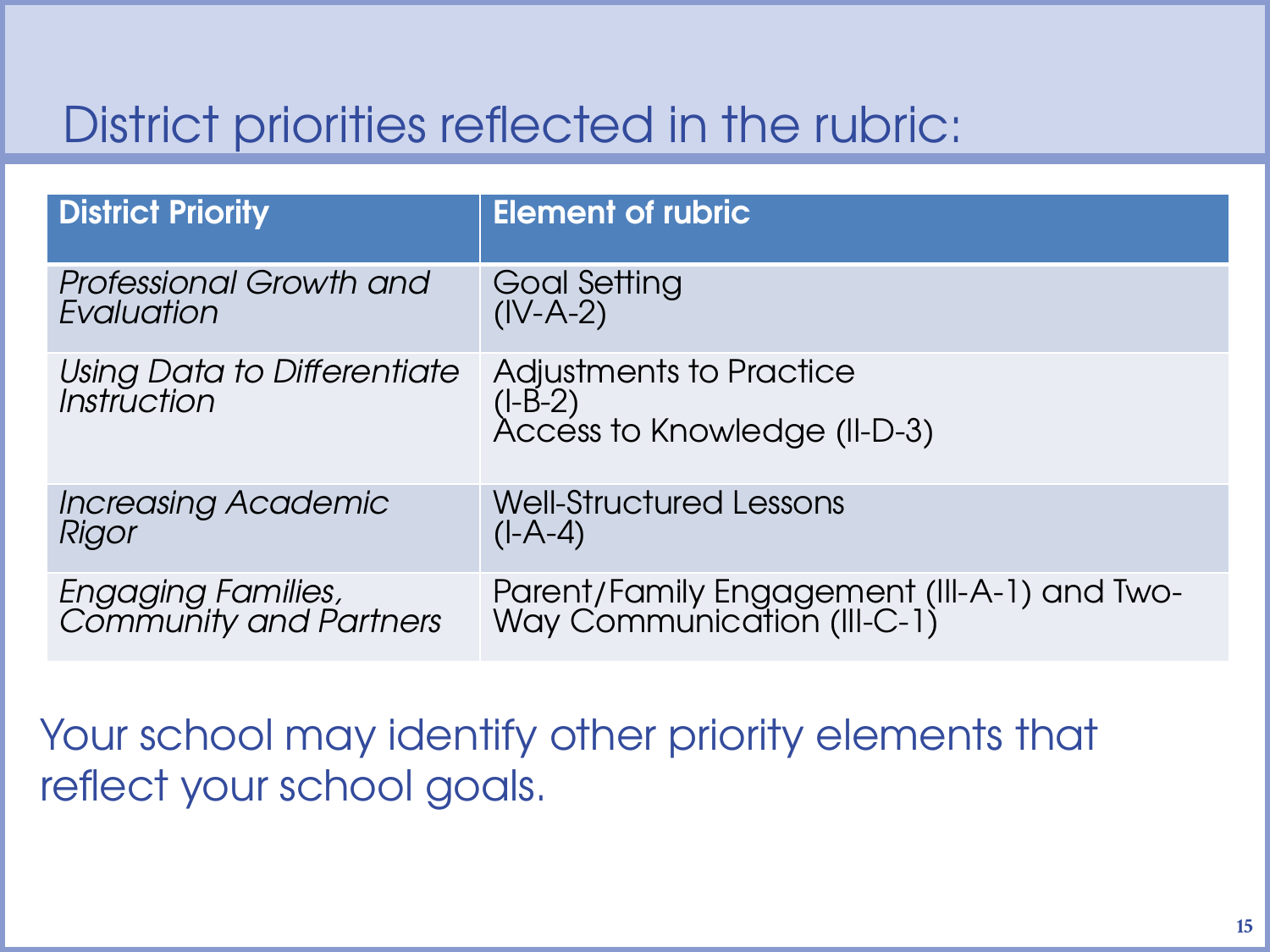

# District priorities reflected in the rubric:

Your school may identify other priority elements that reflect your school goals.
| District Priority | Element of rubric |
| --- | --- |
| Professional Growth and Evaluation | Goal Setting (IV-A-2) |
| Using Data to Differentiate Instruction | Adjustments to Practice (I-B-2) Access to Knowledge (II-D-3) |
| Increasing Academic Rigor | Well-Structured Lessons (I-A-4) |
| Engaging Families, Community and Partners | Parent/Family Engagement (III-A-1) and Two-Way Communication (III-C-1) |
15